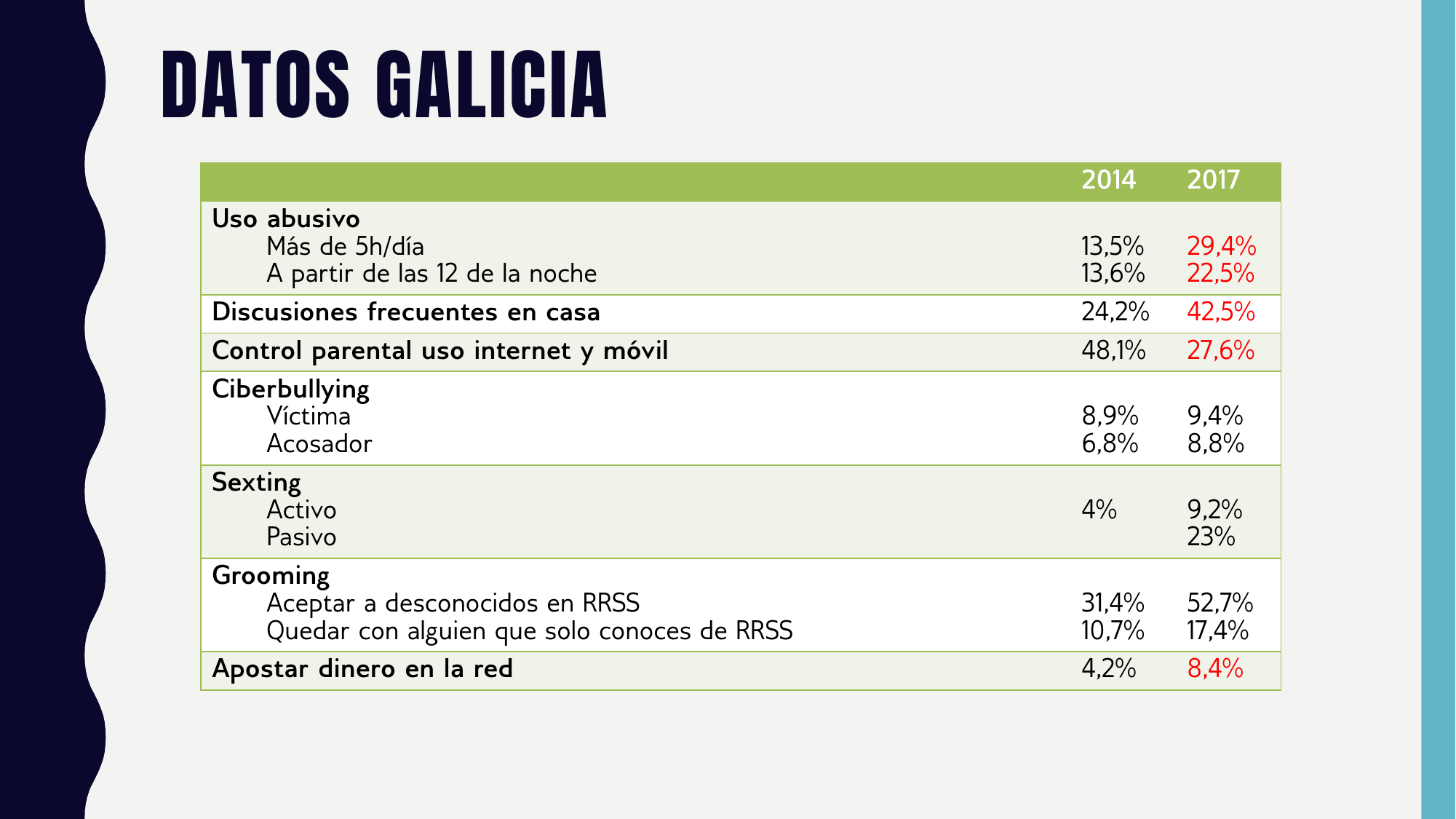

# Datos galicia
|  | 2014 | 2017 |
| --- | --- | --- |
| Uso abusivo Más de 5h/día A partir de las 12 de la noche | 13,5% 13,6% | 29,4% 22,5% |
| Discusiones frecuentes en casa | 24,2% | 42,5% |
| Control parental uso internet y móvil | 48,1% | 27,6% |
| Ciberbullying Víctima Acosador | 8,9% 6,8% | 9,4% 8,8% |
| Sexting Activo Pasivo | 4% | 9,2% 23% |
| Grooming Aceptar a desconocidos en RRSS Quedar con alguien que solo conoces de RRSS | 31,4% 10,7% | 52,7% 17,4% |
| Apostar dinero en la red | 4,2% | 8,4% |